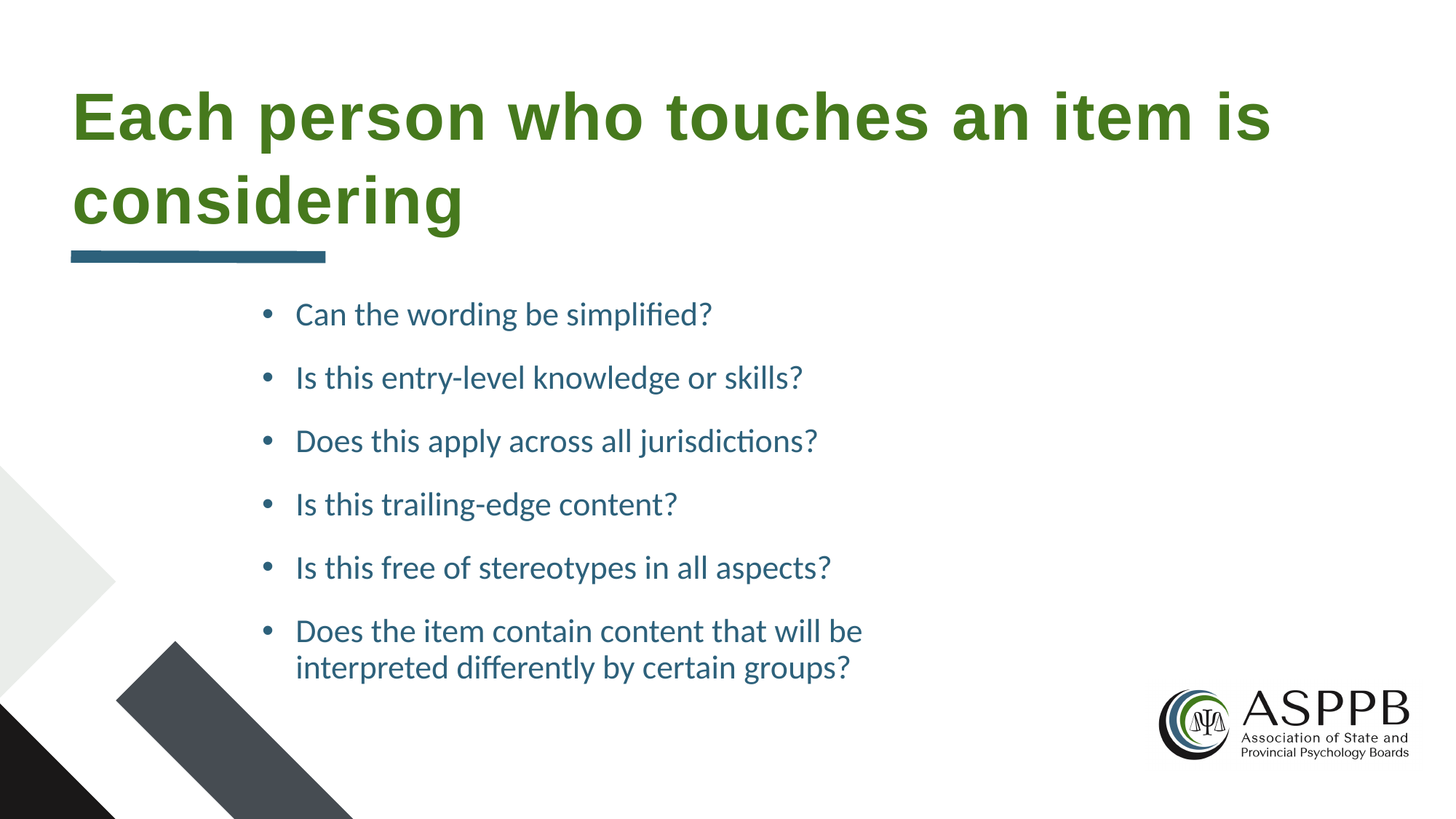

# Each person who touches an item is considering
Can the wording be simplified?
Is this entry-level knowledge or skills?
Does this apply across all jurisdictions?
Is this trailing-edge content?
Is this free of stereotypes in all aspects?
Does the item contain content that will be
interpreted differently by certain groups?